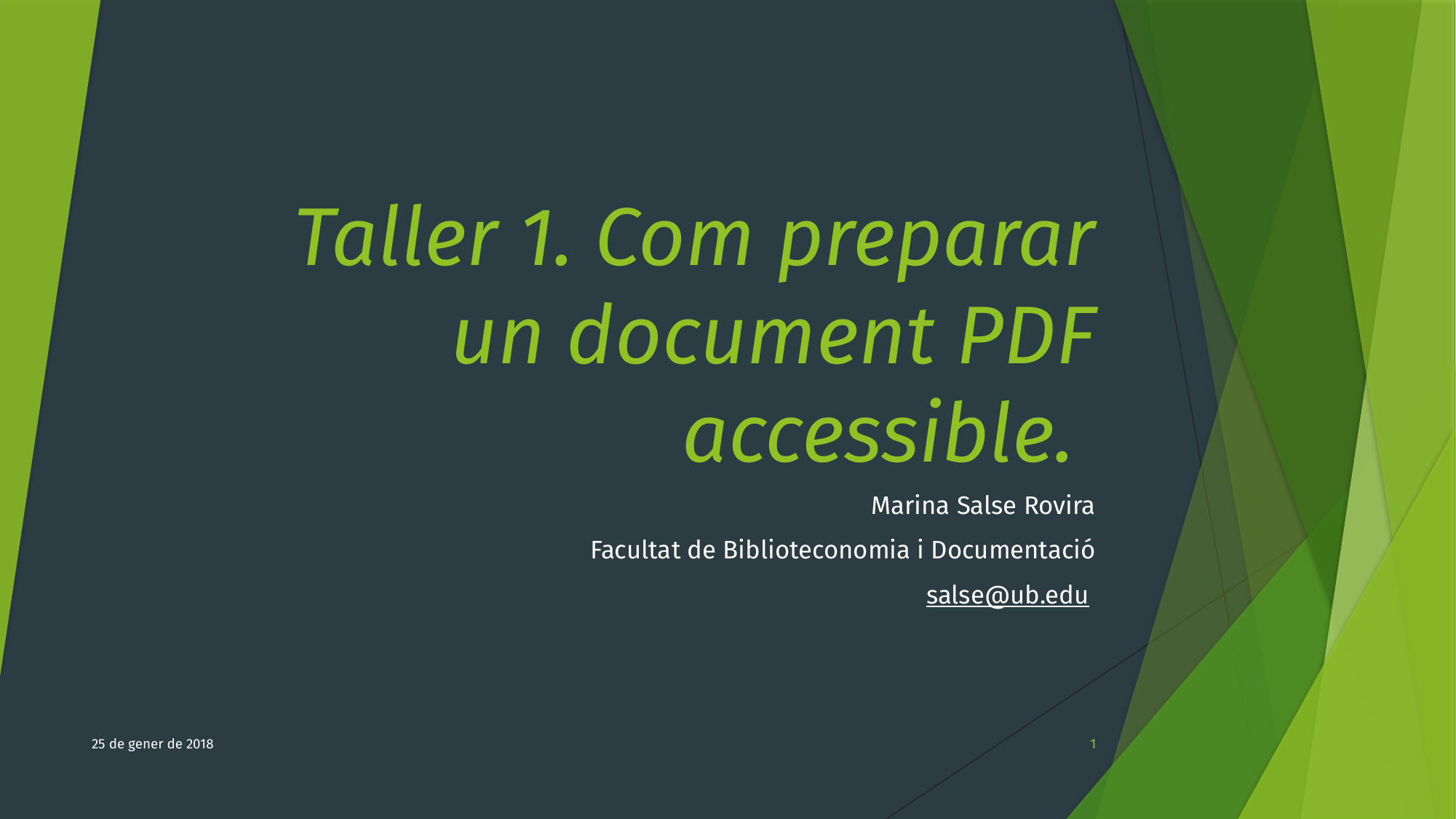

# Taller 1. Com preparar un document PDF accessible.
Marina Salse Rovira
Facultat de Biblioteconomia i Documentació
salse@ub.edu
25 de gener de 2018
1